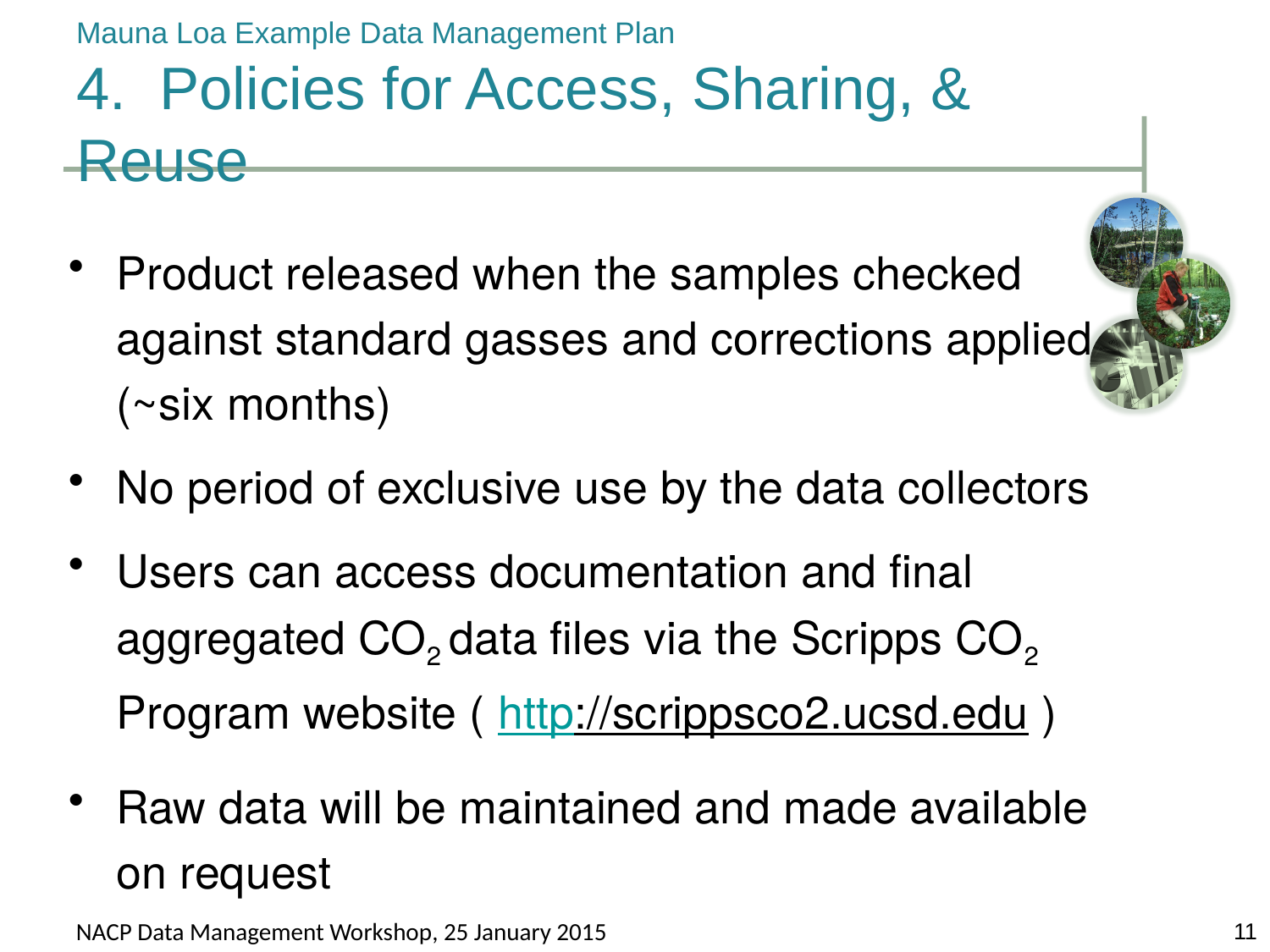

# Mauna Loa Example Data Management Plan 4.  Policies for Access, Sharing, & Reuse
Product released when the samples checked against standard gasses and corrections applied (~six months)
No period of exclusive use by the data collectors
Users can access documentation and final aggregated CO2 data files via the Scripps CO2 Program website ( http://scrippsco2.ucsd.edu )
Raw data will be maintained and made available on request
11